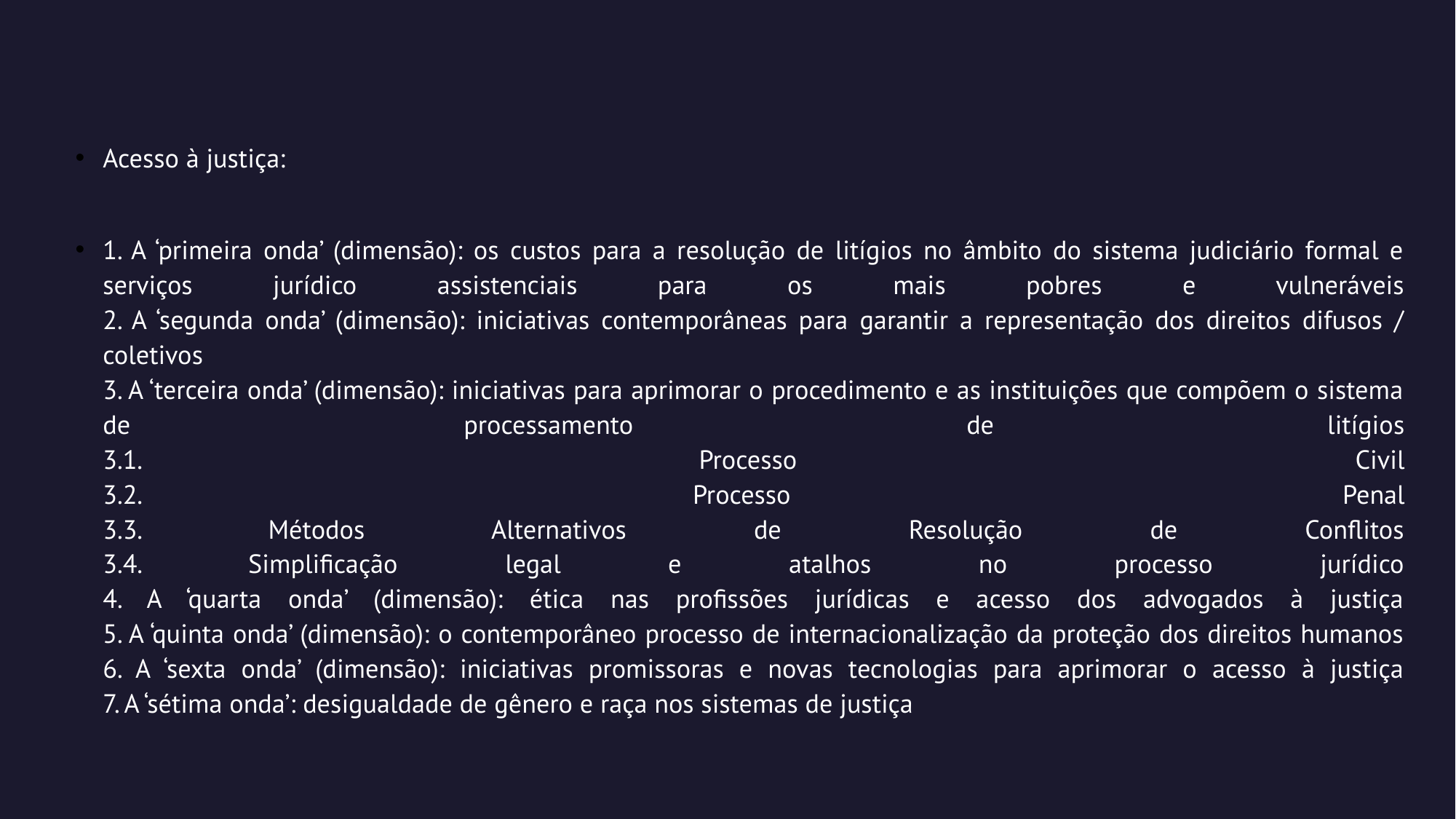

Acesso à justiça:

1. A ‘primeira onda’ (dimensão): os custos para a resolução de litígios no âmbito do sistema judiciário formal e serviços jurídico assistenciais para os mais pobres e vulneráveis
2. A ‘segunda onda’ (dimensão): iniciativas contemporâneas para garantir a representação dos direitos difusos / coletivos
3. A ‘terceira onda’ (dimensão): iniciativas para aprimorar o procedimento e as instituições que compõem o sistema de processamento de litígios
3.1. Processo Civil
3.2. Processo Penal
3.3. Métodos Alternativos de Resolução de Conflitos
3.4. Simplificação legal e atalhos no processo jurídico
4. A ‘quarta onda’ (dimensão): ética nas profissões jurídicas e acesso dos advogados à justiça
5. A ‘quinta onda’ (dimensão): o contemporâneo processo de internacionalização da proteção dos direitos humanos
6. A ‘sexta onda’ (dimensão): iniciativas promissoras e novas tecnologias para aprimorar o acesso à justiça
7. A ‘sétima onda’: desigualdade de gênero e raça nos sistemas de justiça